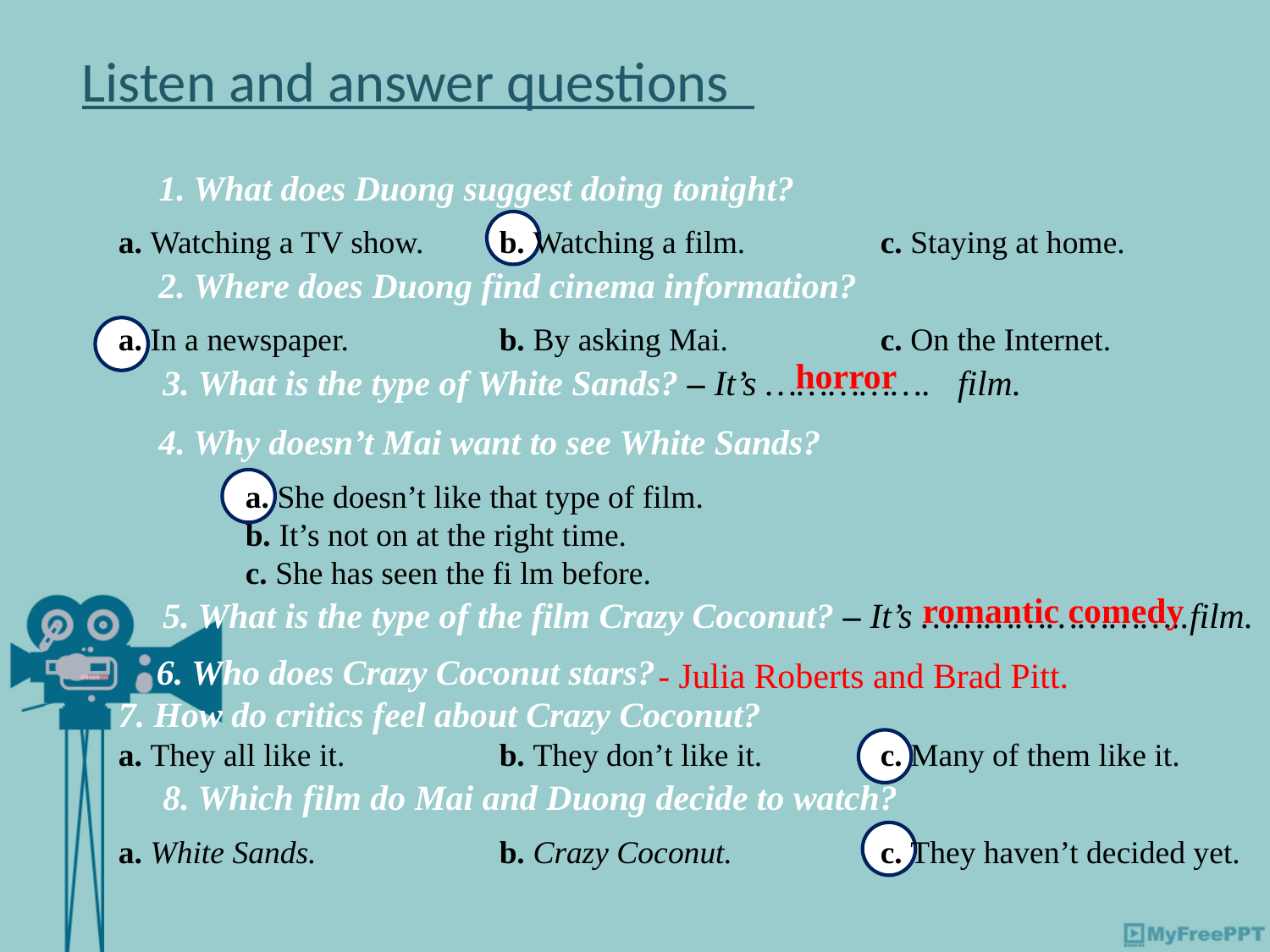

# Listen and answer questions
     1. What does Duong suggest doing tonight?
a. Watching a TV show. 	b. Watching a film.		c. Staying at home.
     2. Where does Duong find cinema information?
a. In a newspaper.		b. By asking Mai.		c. On the Internet.
     3. What is the type of White Sands? – It’s …………….   film.
     4. Why doesn’t Mai want to see White Sands?
	a. She doesn’t like that type of film.
	b. It’s not on at the right time.
	c. She has seen the fi lm before.
     5. What is the type of the film Crazy Coconut? – It’s ……………………..film.
      6. Who does Crazy Coconut stars?
7. How do critics feel about Crazy Coconut?
a. They all like it.		b. They don’t like it.	c. Many of them like it.
     8. Which film do Mai and Duong decide to watch?
a. White Sands.		b. Crazy Coconut.		c. They haven’t decided yet.

horror

romantic comedy
- Julia Roberts and Brad Pitt.